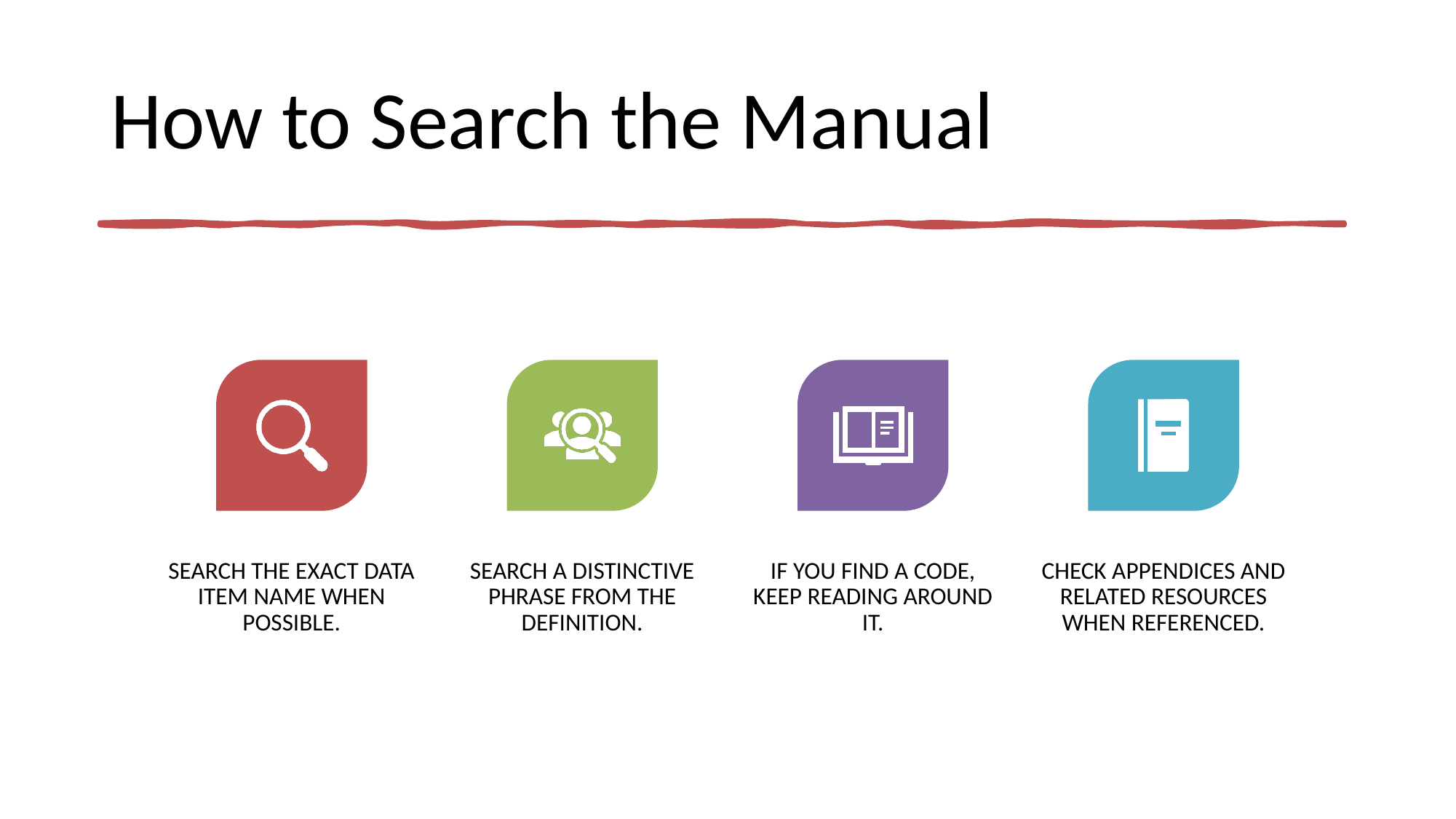

# How to Search the Manual

Search the exact data item name when possible.
Search a distinctive phrase from the definition.
If you find a code, keep reading around it.
Check appendices and related resources when referenced.